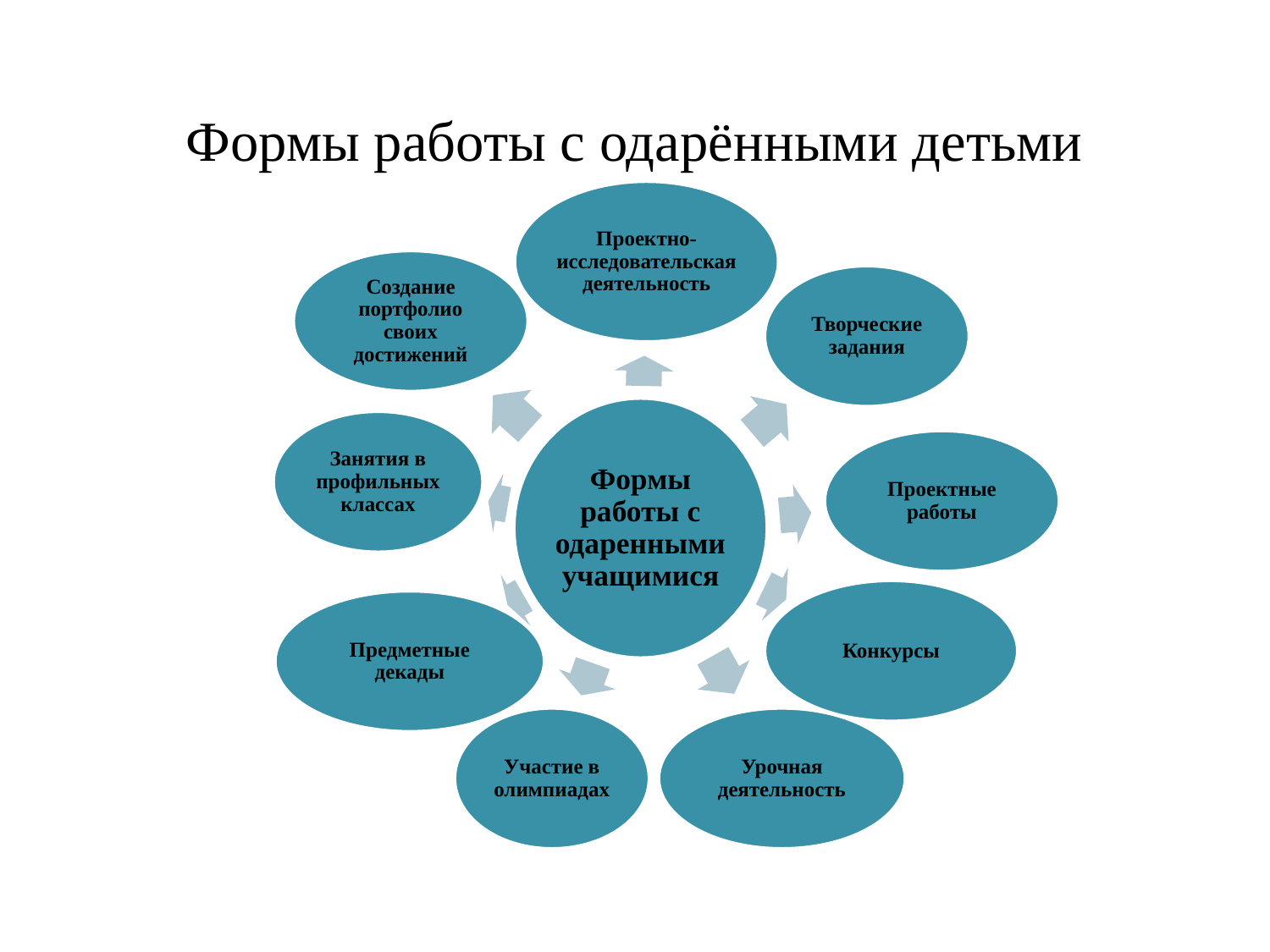

# Формы работы с одарёнными детьми
Формы работы с одаренными учащимися

Проектно-исследовательская деятельность

Творческие задания

Проектные работы

Конкурсы

Урочная деятельность

Участие в олимпиадах

Предметные декады

Занятия в профильных классах

Создание портфолио своих достижений